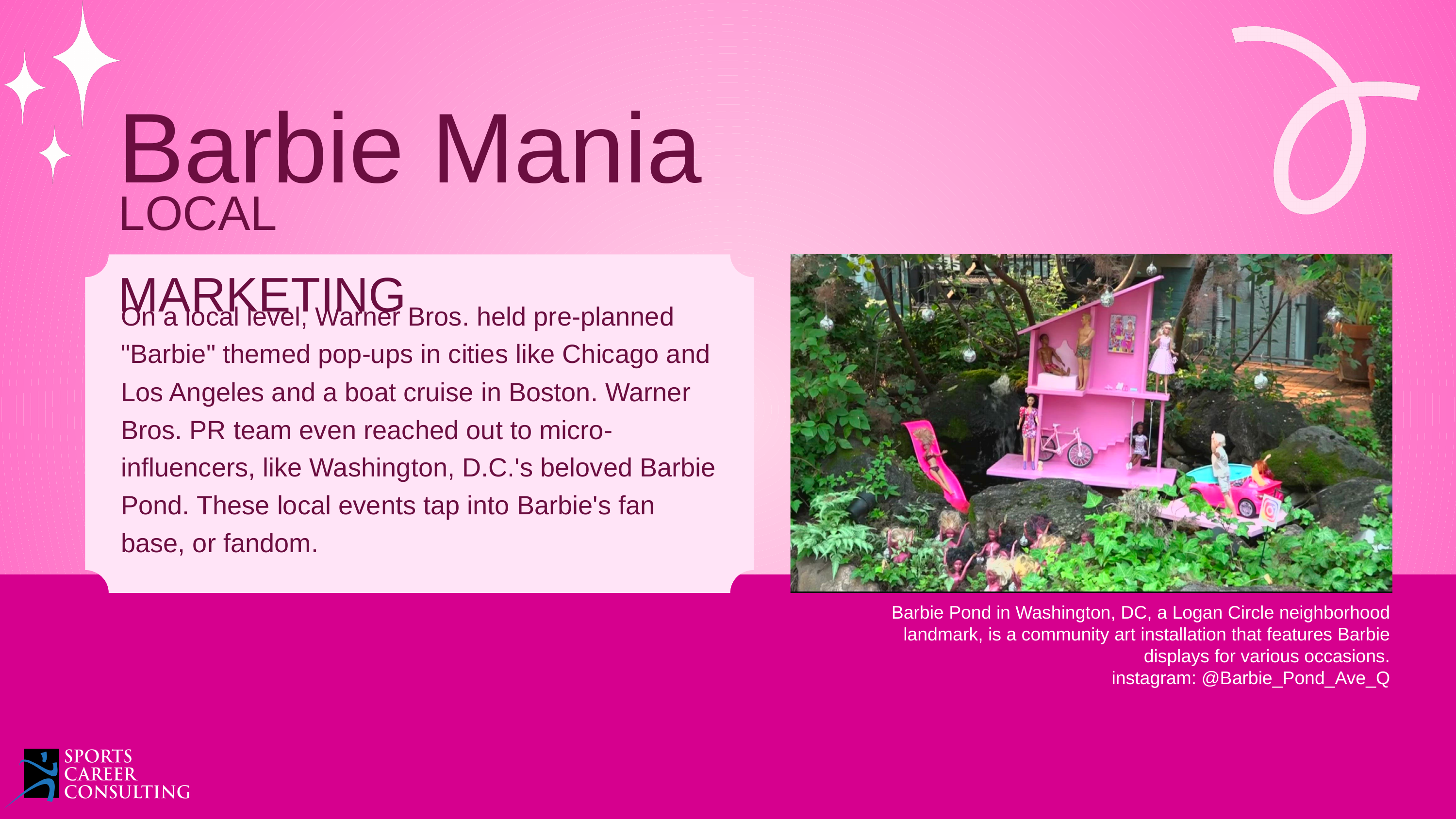

Barbie Mania
LOCAL MARKETING

On a local level, Warner Bros. held pre-planned "Barbie" themed pop-ups in cities like Chicago and Los Angeles and a boat cruise in Boston. Warner Bros. PR team even reached out to micro-influencers, like Washington, D.C.'s beloved Barbie Pond. These local events tap into Barbie's fan base, or fandom.

Barbie Pond in Washington, DC, a Logan Circle neighborhood landmark, is a community art installation that features Barbie displays for various occasions.
instagram: @Barbie_Pond_Ave_Q